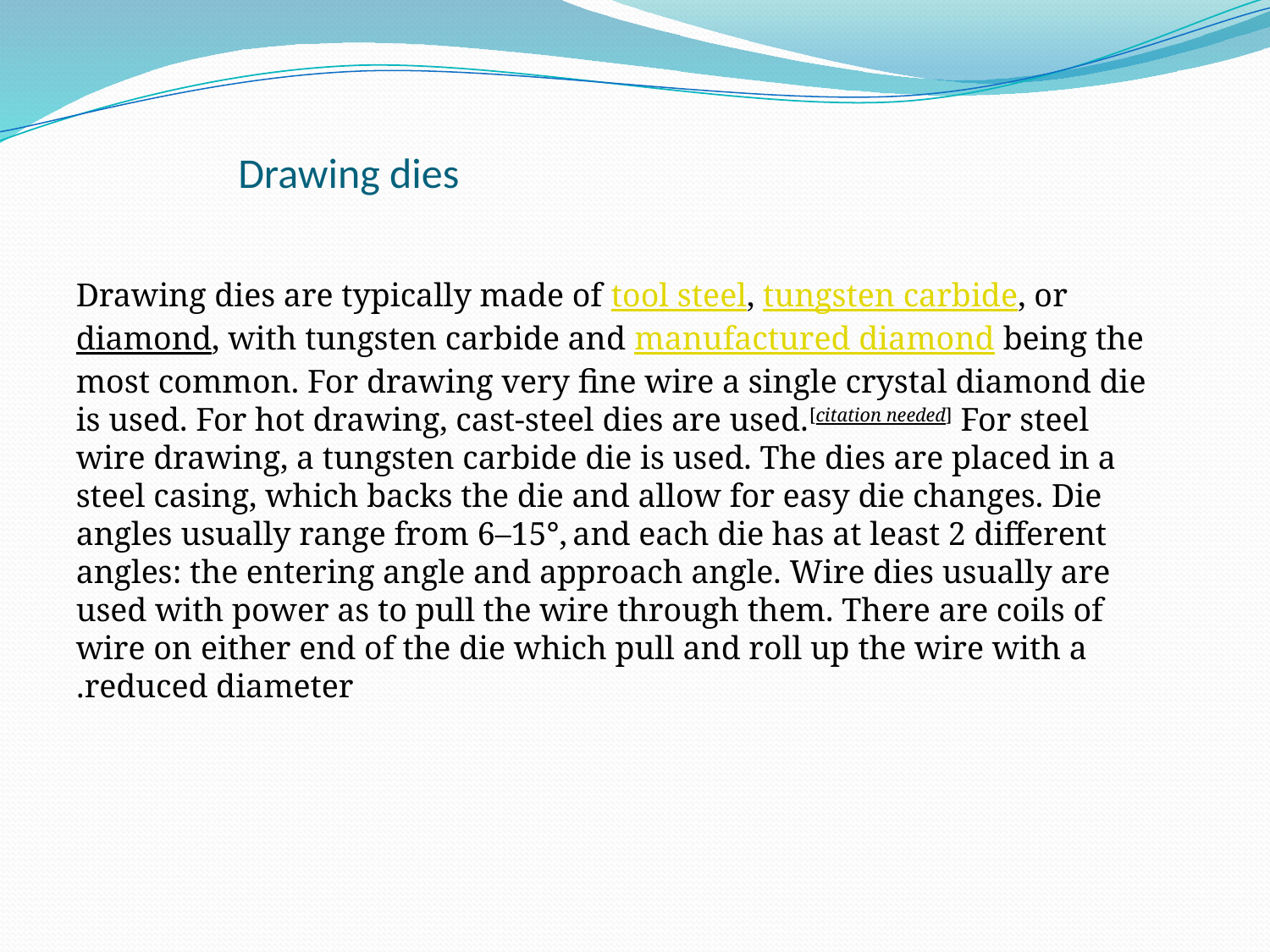

# Drawing dies
Drawing dies are typically made of tool steel, tungsten carbide, or diamond, with tungsten carbide and manufactured diamond being the most common. For drawing very fine wire a single crystal diamond die is used. For hot drawing, cast-steel dies are used.[citation needed] For steel wire drawing, a tungsten carbide die is used. The dies are placed in a steel casing, which backs the die and allow for easy die changes. Die angles usually range from 6–15°, and each die has at least 2 different angles: the entering angle and approach angle. Wire dies usually are used with power as to pull the wire through them. There are coils of wire on either end of the die which pull and roll up the wire with a reduced diameter.